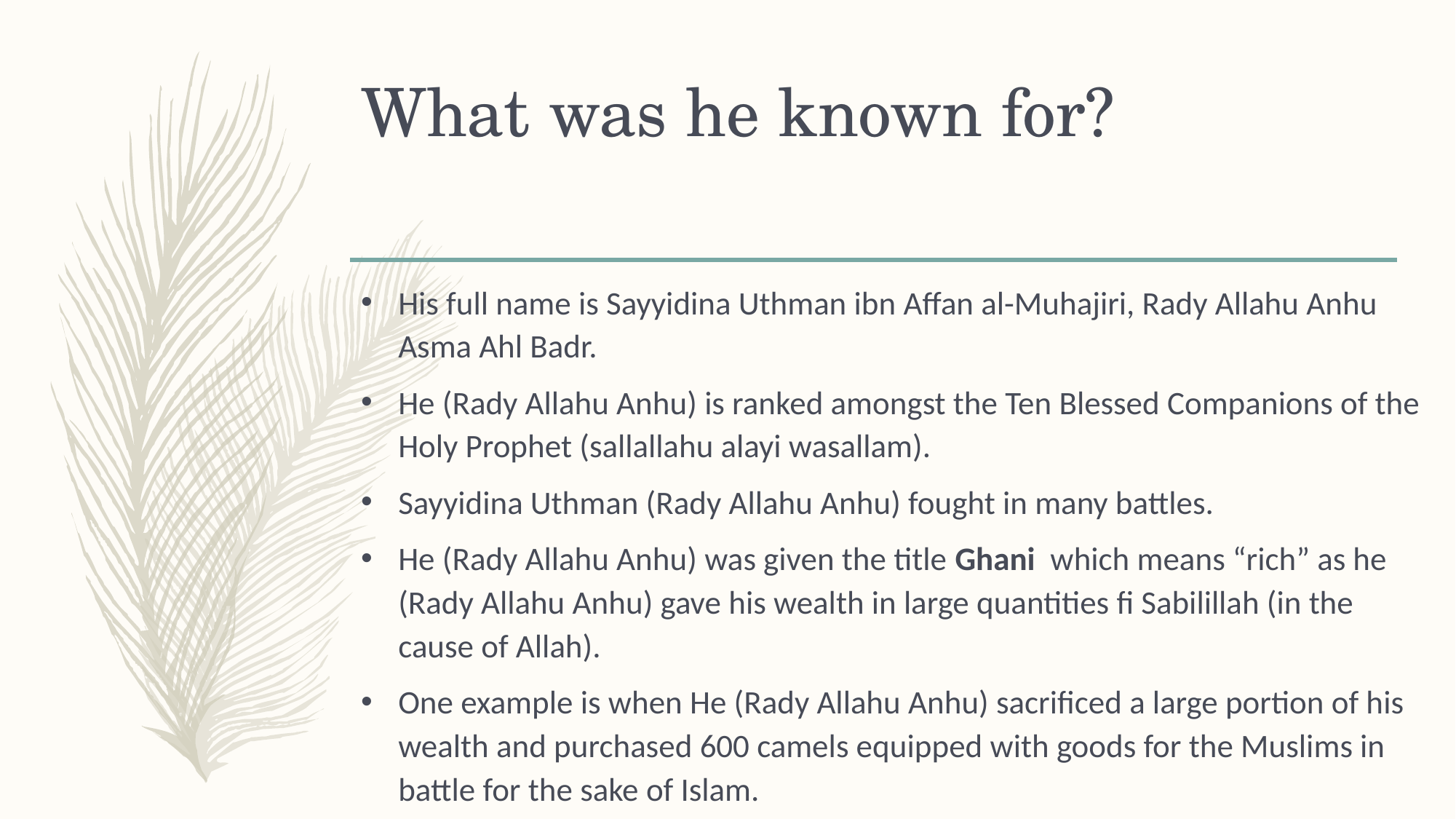

# What was he known for?

His full name is Sayyidina Uthman ibn Affan al-Muhajiri, Rady Allahu Anhu Asma Ahl Badr.
He (Rady Allahu Anhu) is ranked amongst the Ten Blessed Companions of the Holy Prophet (sallallahu alayi wasallam).
Sayyidina Uthman (Rady Allahu Anhu) fought in many battles.
He (Rady Allahu Anhu) was given the title Ghani  which means “rich” as he (Rady Allahu Anhu) gave his wealth in large quantities fi Sabilillah (in the cause of Allah).
One example is when He (Rady Allahu Anhu) sacrificed a large portion of his wealth and purchased 600 camels equipped with goods for the Muslims in battle for the sake of Islam.